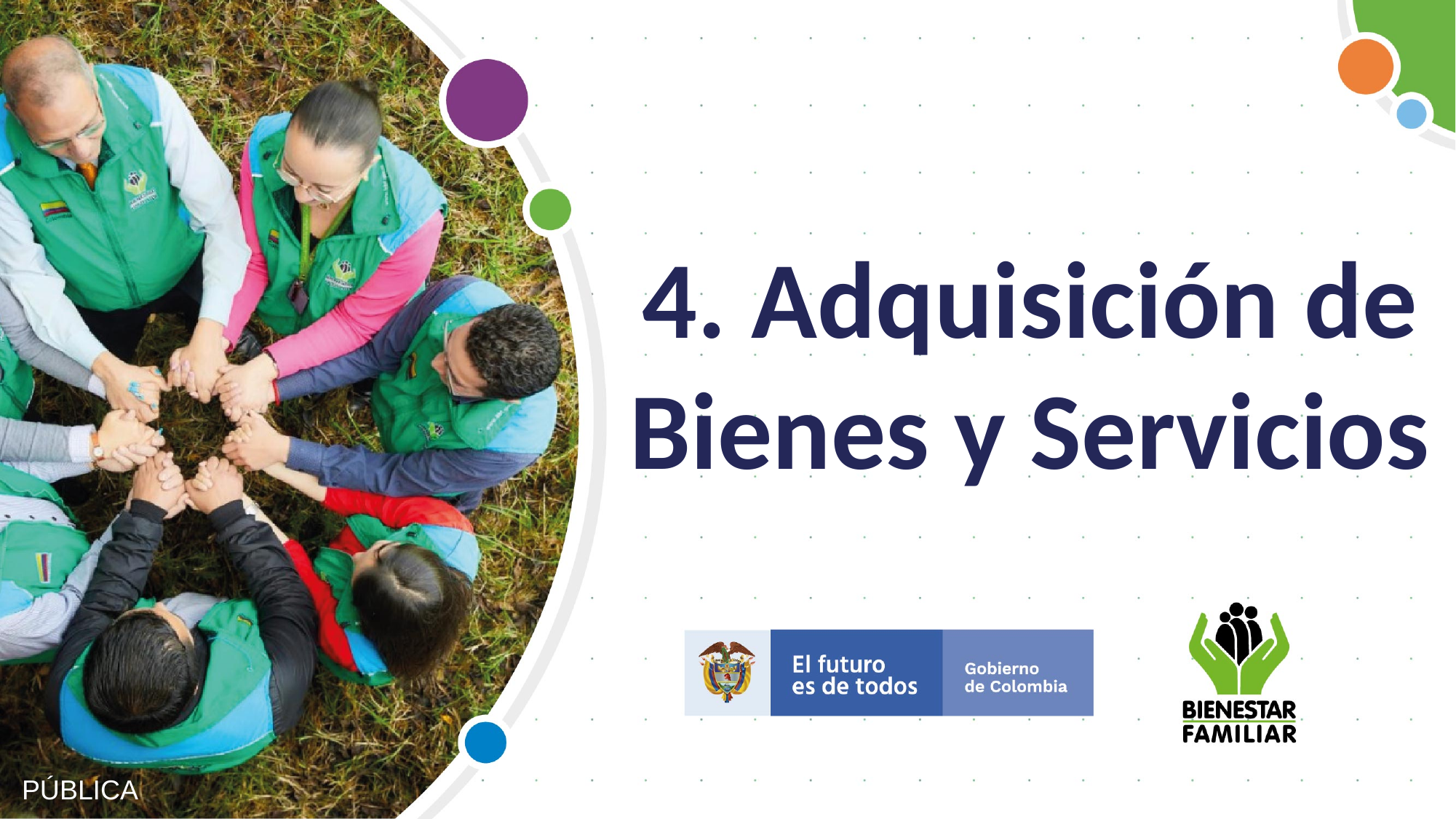

4. Adquisición de Bienes y Servicios

PÚBLICA